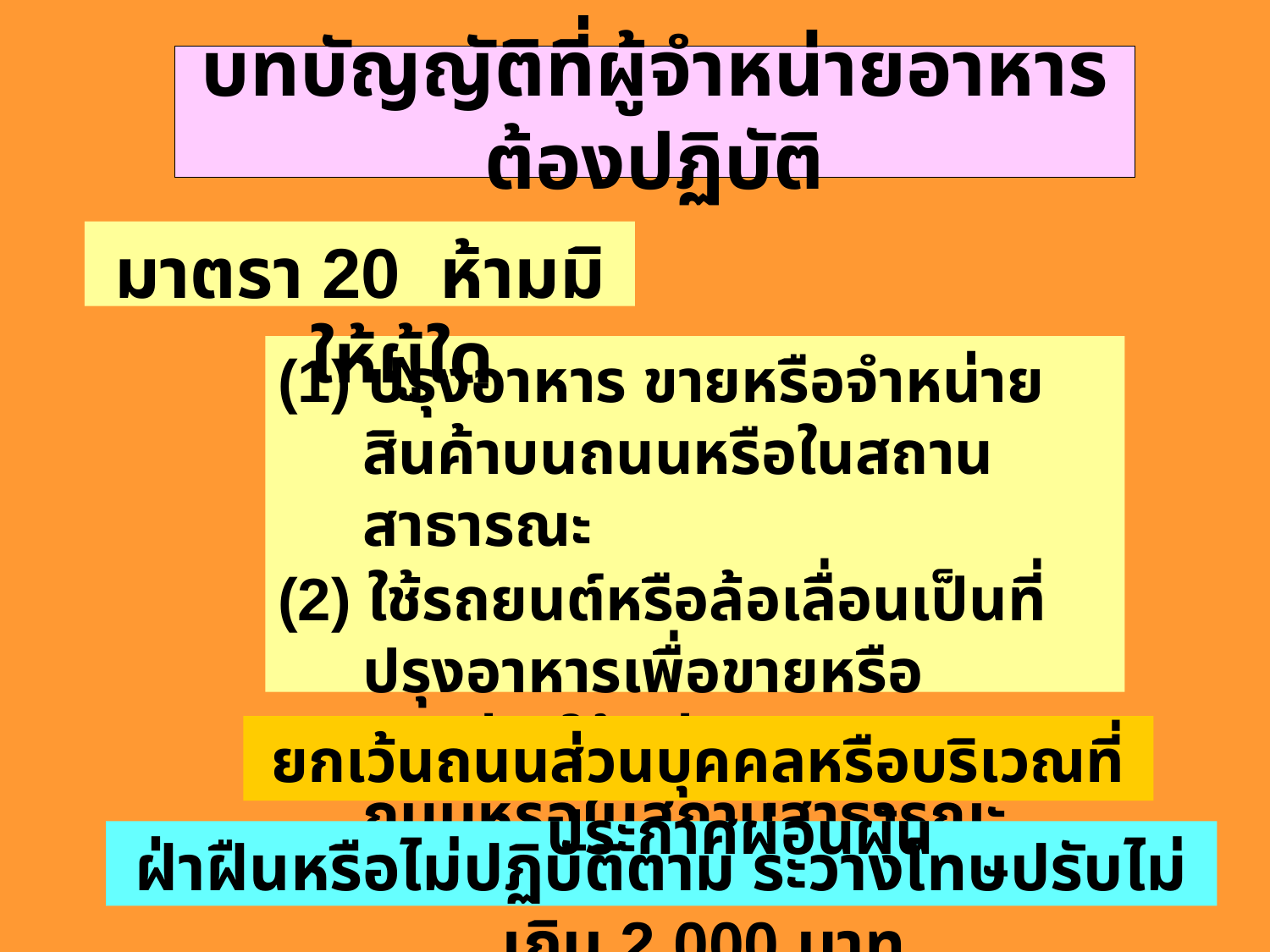

# บทบัญญัติที่ผู้จำหน่ายอาหารต้องปฏิบัติ
มาตรา 20  ห้ามมิให้ผู้ใด
(1) ปรุงอาหาร ขายหรือจำหน่ายสินค้าบนถนนหรือในสถานสาธารณะ
(2) ใช้รถยนต์หรือล้อเลื่อนเป็นที่ปรุงอาหารเพื่อขายหรือจำหน่ายให้แก่ประชาชนบนถนนหรือในสถานสาธารณะ
ยกเว้นถนนส่วนบุคคลหรือบริเวณที่ประกาศผ่อนผัน
ฝ่าฝืนหรือไม่ปฏิบัติตาม ระวางโทษปรับไม่เกิน 2,000 บาท